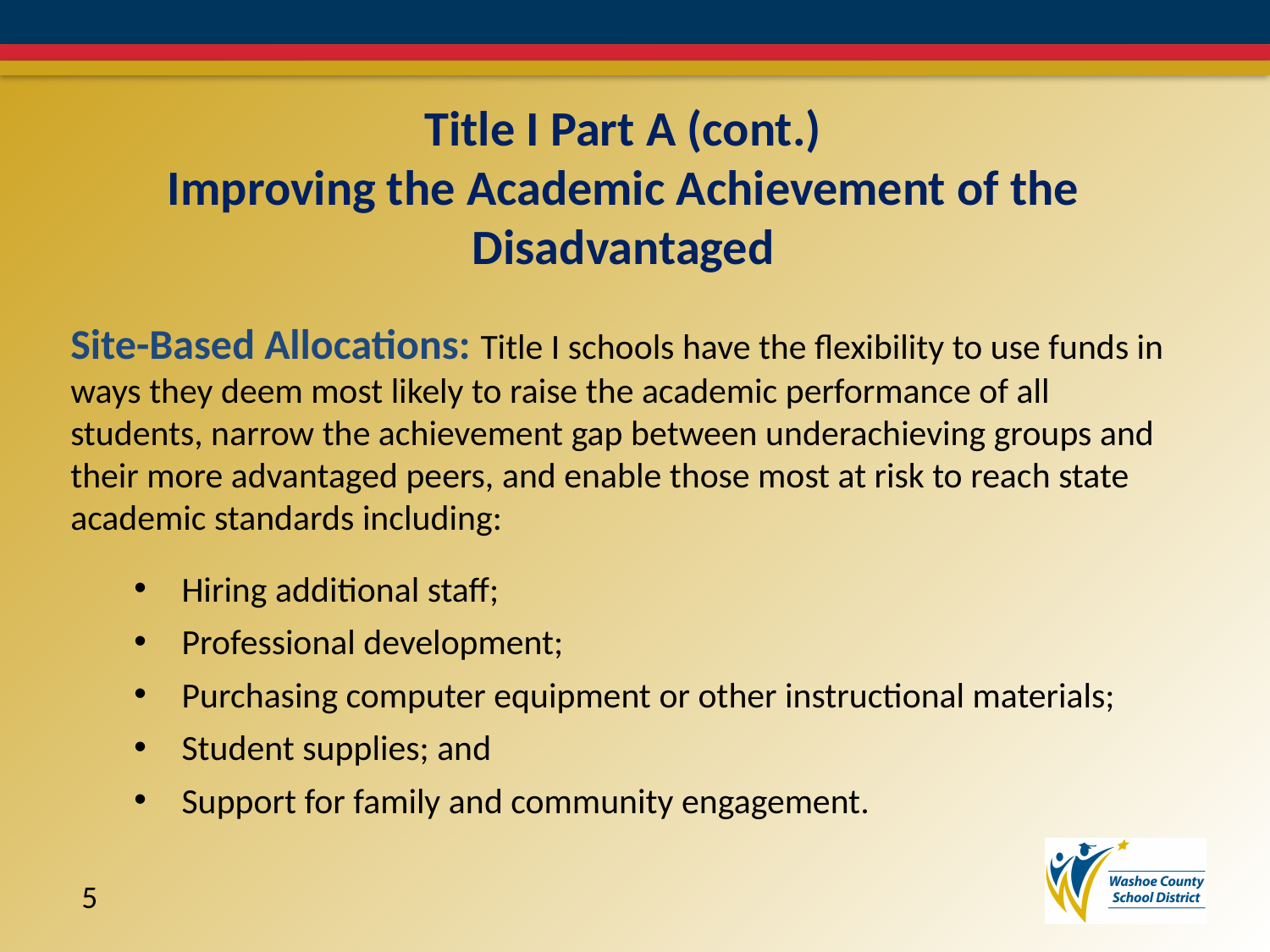

Title I Part A (cont.)
Improving the Academic Achievement of the Disadvantaged

Site-Based Allocations: Title I schools have the flexibility to use funds in ways they deem most likely to raise the academic performance of all students, narrow the achievement gap between underachieving groups and their more advantaged peers, and enable those most at risk to reach state academic standards including:

Hiring additional staff;
Professional development;
Purchasing computer equipment or other instructional materials;
Student supplies; and
Support for family and community engagement.

5